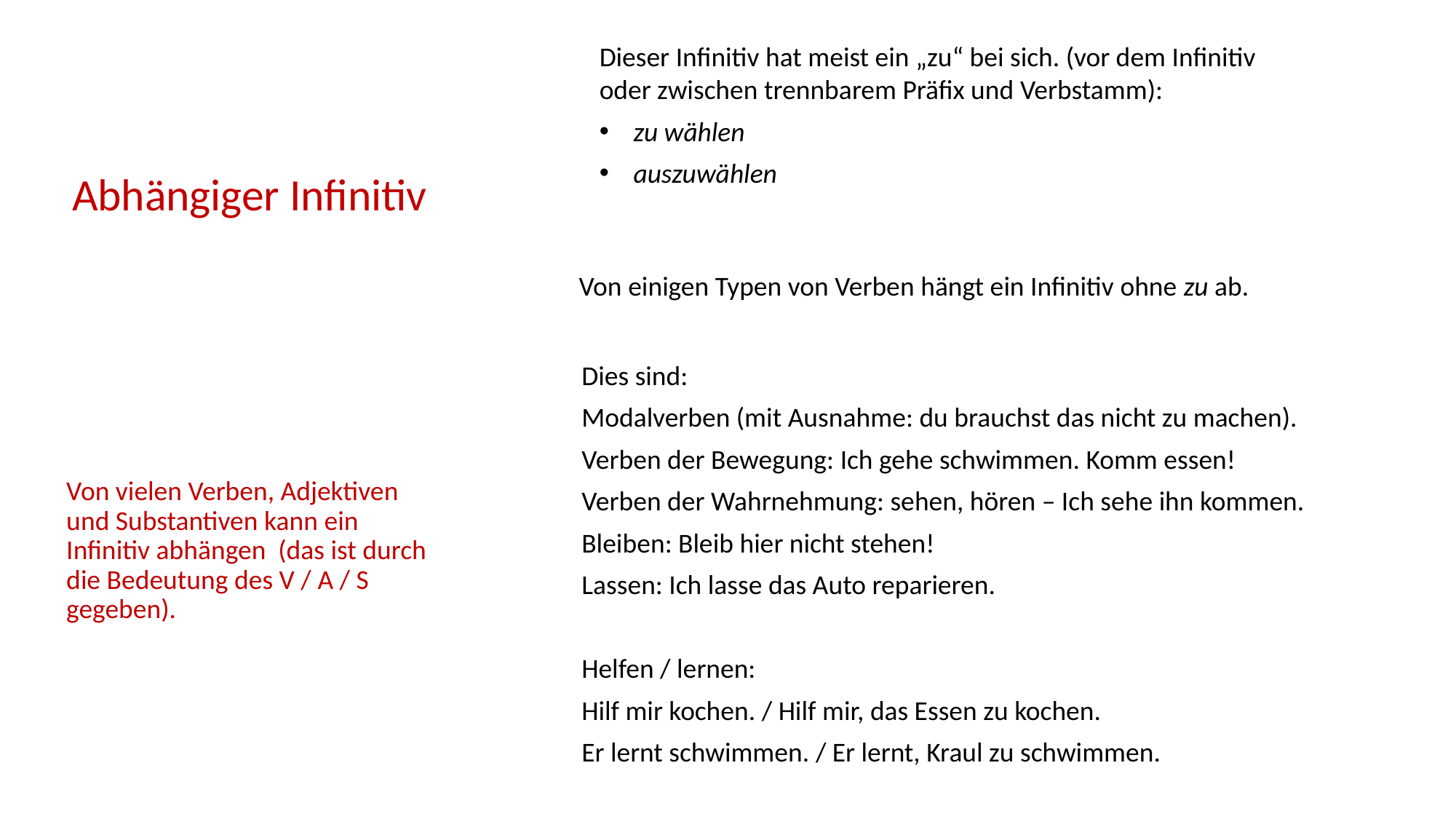

Dieser Infinitiv hat meist ein „zu“ bei sich. (vor dem Infinitiv oder zwischen trennbarem Präfix und Verbstamm):
zu wählen
auszuwählen
# Abhängiger Infinitiv

Von einigen Typen von Verben hängt ein Infinitiv ohne zu ab.
Dies sind:
Modalverben (mit Ausnahme: du brauchst das nicht zu machen).
Verben der Bewegung: Ich gehe schwimmen. Komm essen!
Verben der Wahrnehmung: sehen, hören – Ich sehe ihn kommen.
Bleiben: Bleib hier nicht stehen!
Lassen: Ich lasse das Auto reparieren.

Helfen / lernen:
Hilf mir kochen. / Hilf mir, das Essen zu kochen.
Er lernt schwimmen. / Er lernt, Kraul zu schwimmen.

Von vielen Verben, Adjektiven und Substantiven kann ein Infinitiv abhängen  (das ist durch die Bedeutung des V / A / S gegeben).